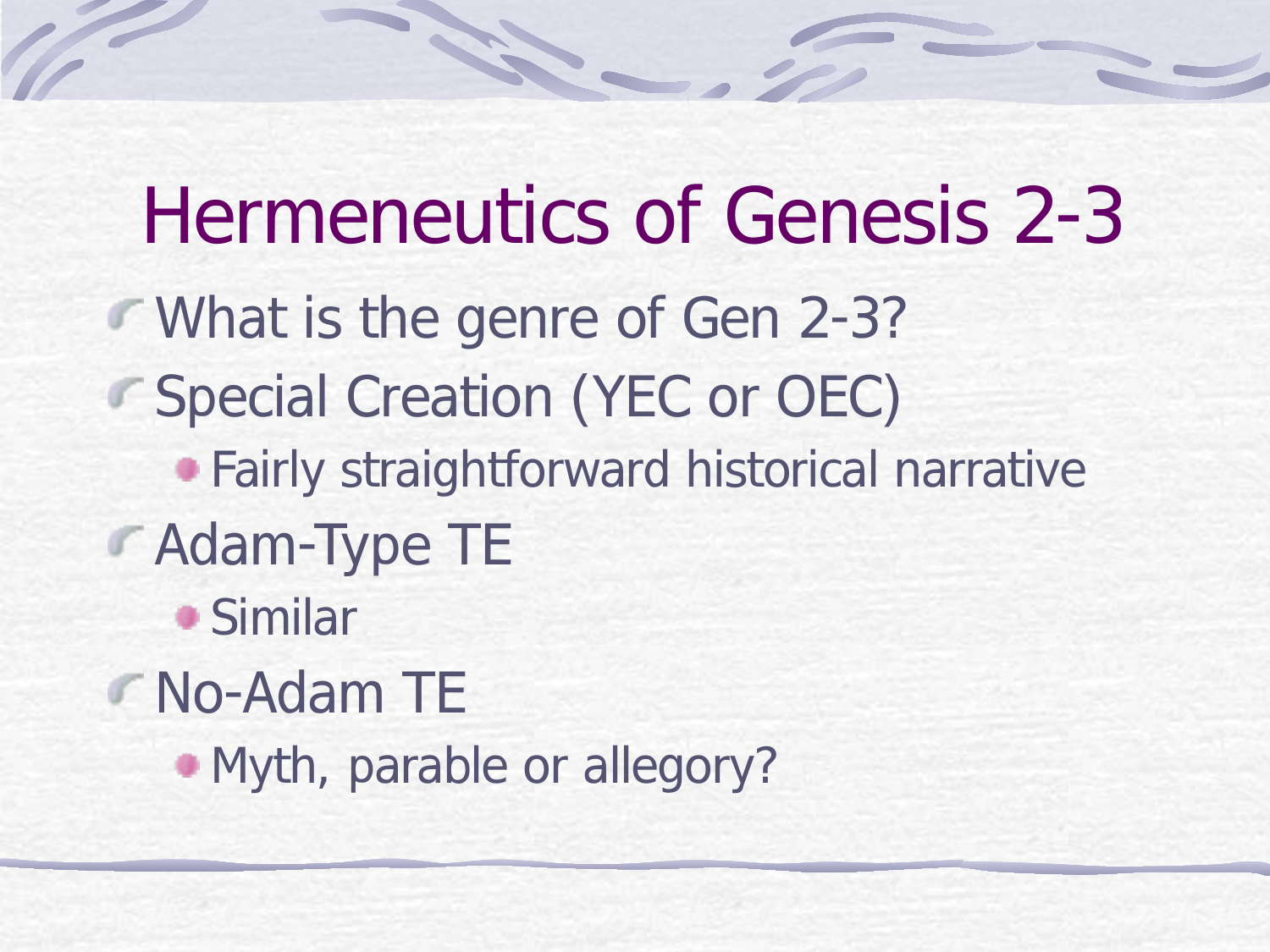

# Hermeneutics of Genesis 2-3
What is the genre of Gen 2-3?
Special Creation (YEC or OEC)
Fairly straightforward historical narrative
Adam-Type TE
Similar
No-Adam TE
Myth, parable or allegory?